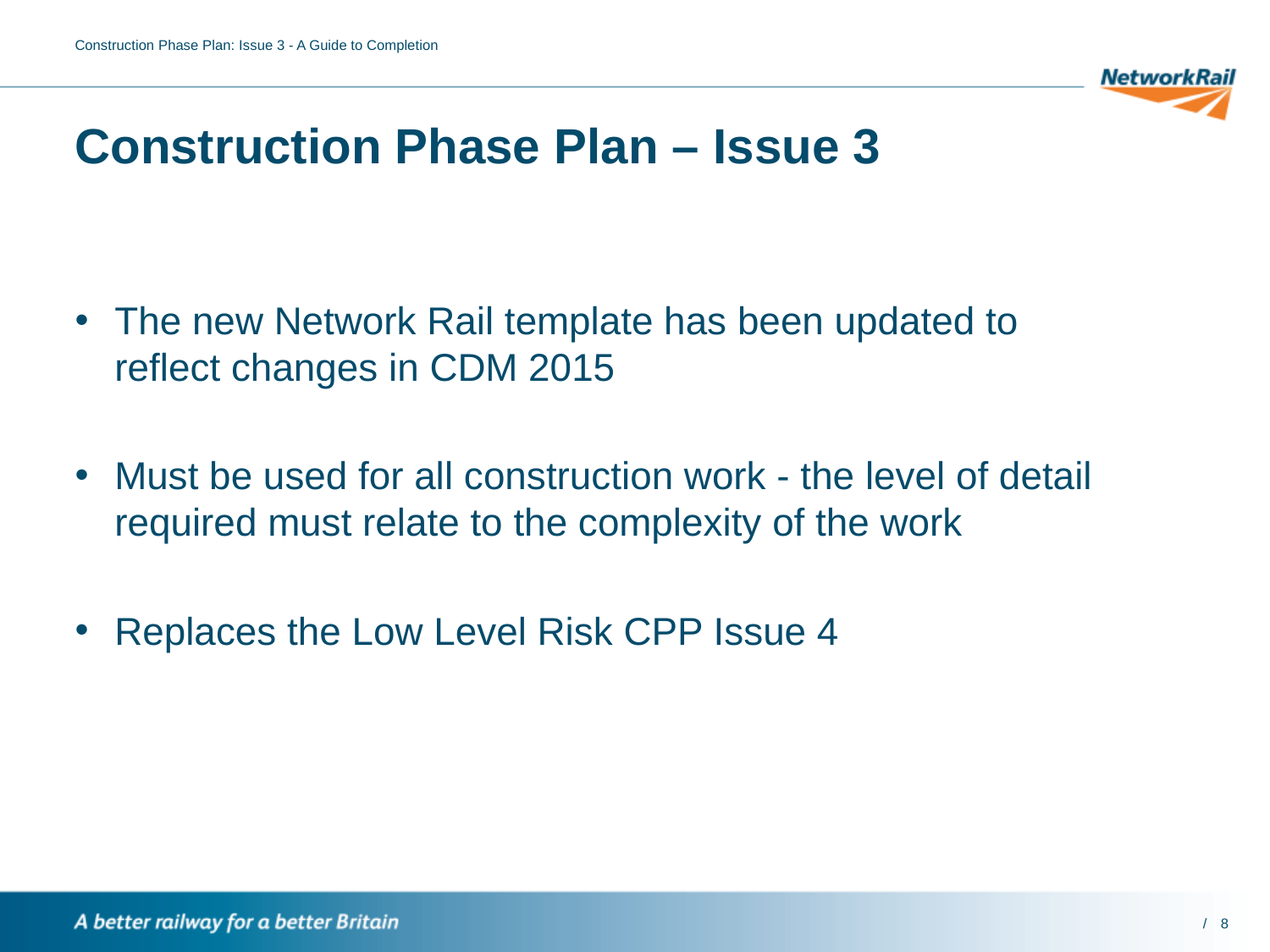

Construction Phase Plan: Issue 3 - A Guide to Completion
# Construction Phase Plan – Issue 3
The new Network Rail template has been updated to reflect changes in CDM 2015

Must be used for all construction work - the level of detail required must relate to the complexity of the work

Replaces the Low Level Risk CPP Issue 4

8